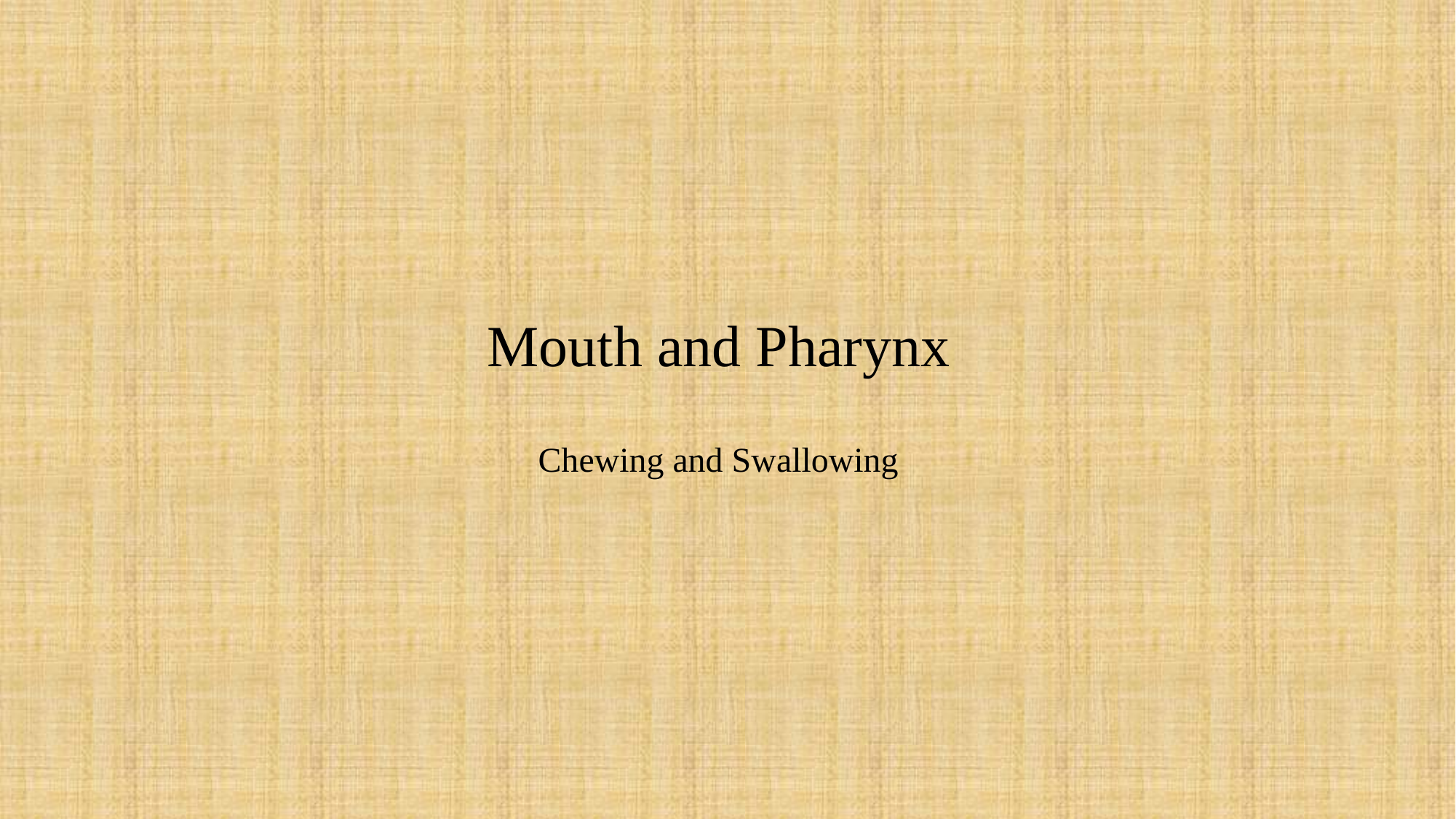

# Mouth and Pharynx Chewing and Swallowing